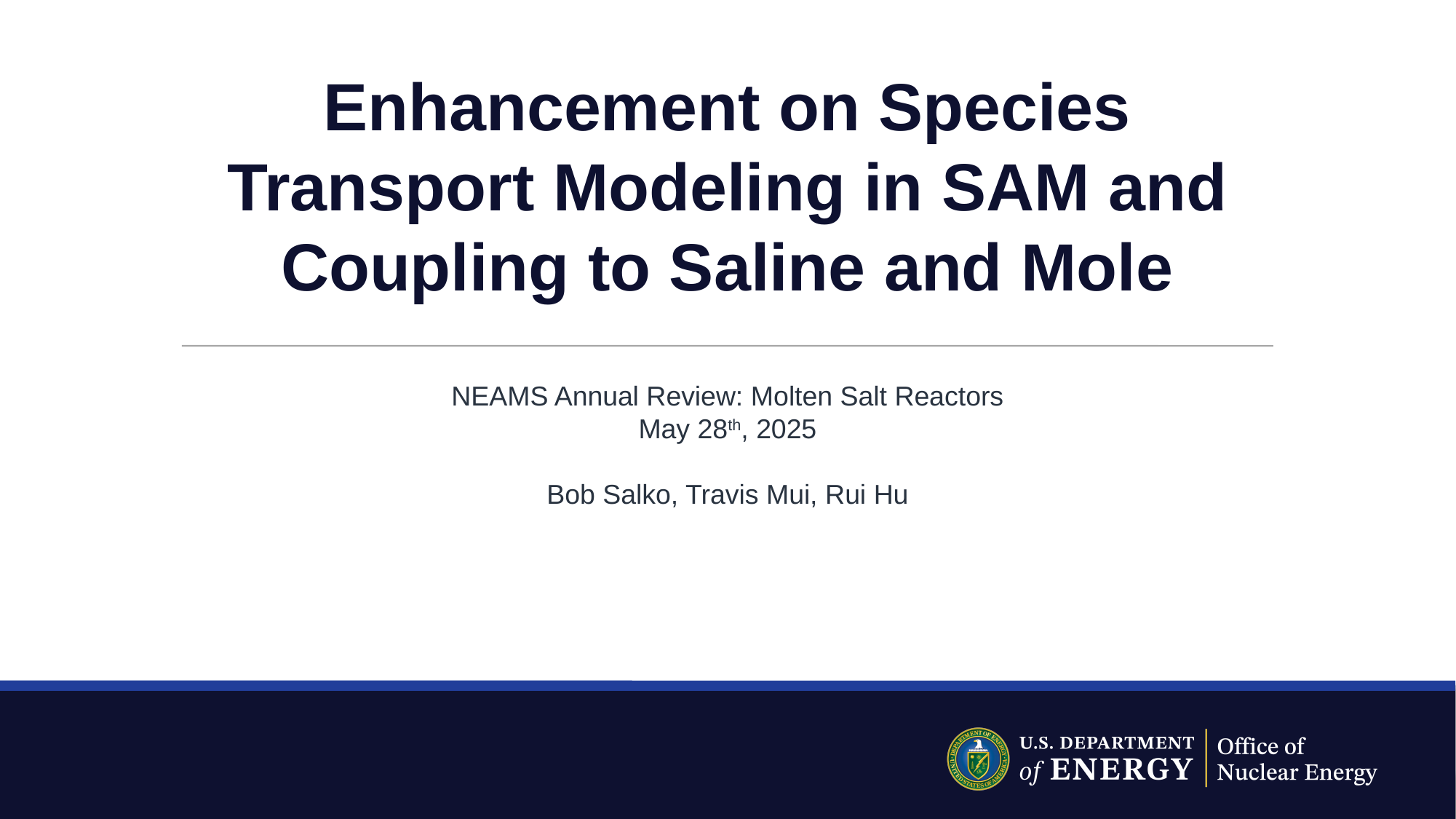

# Enhancement on Species Transport Modeling in SAM and Coupling to Saline and Mole
NEAMS Annual Review: Molten Salt Reactors
May 28th, 2025

Bob Salko, Travis Mui, Rui Hu